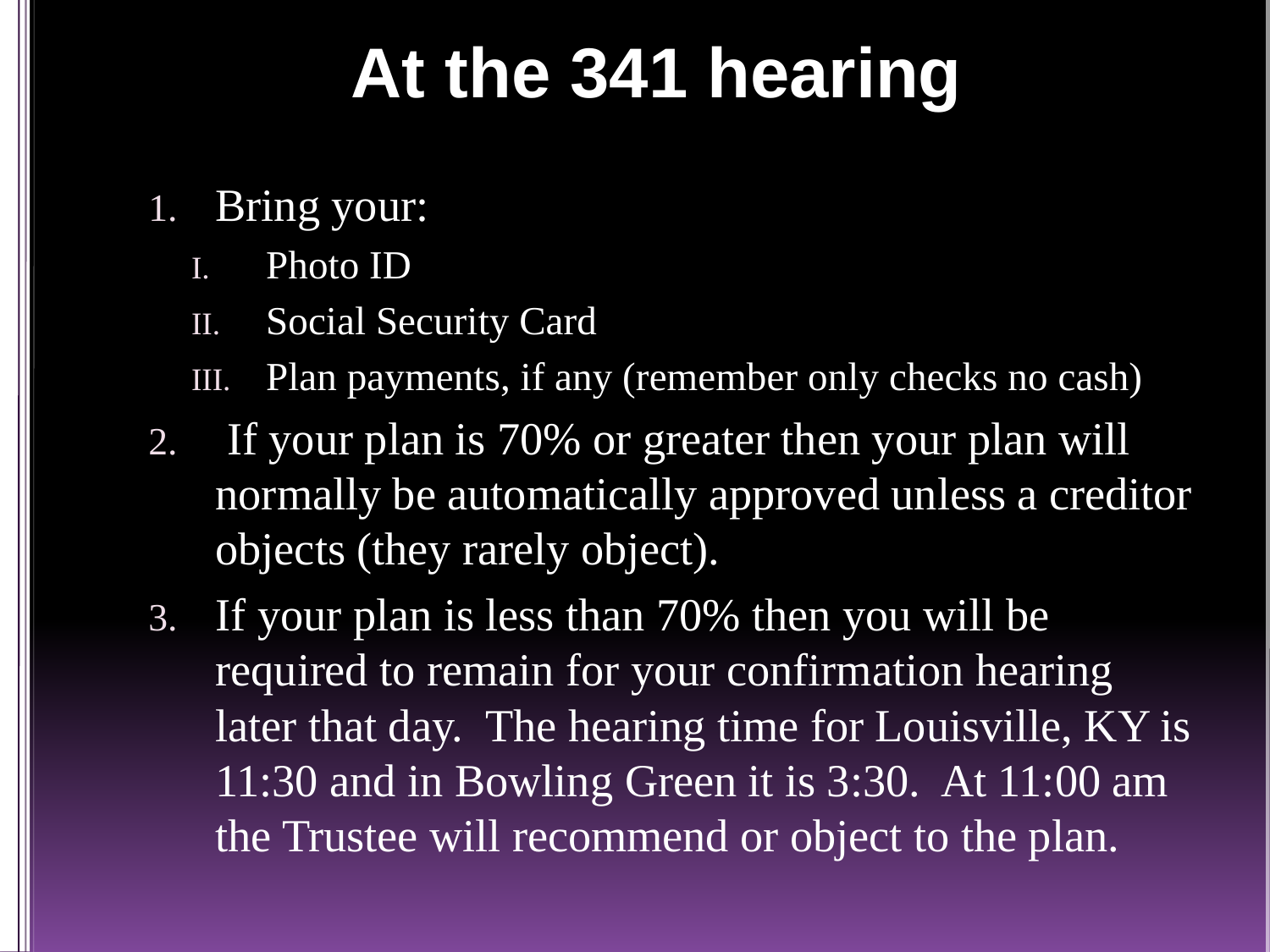

# At the 341 hearing
Bring your:
Photo ID
Social Security Card
Plan payments, if any (remember only checks no cash)
 If your plan is 70% or greater then your plan will normally be automatically approved unless a creditor objects (they rarely object).
If your plan is less than 70% then you will be required to remain for your confirmation hearing later that day.  The hearing time for Louisville, KY is 11:30 and in Bowling Green it is 3:30.  At 11:00 am the Trustee will recommend or object to the plan.